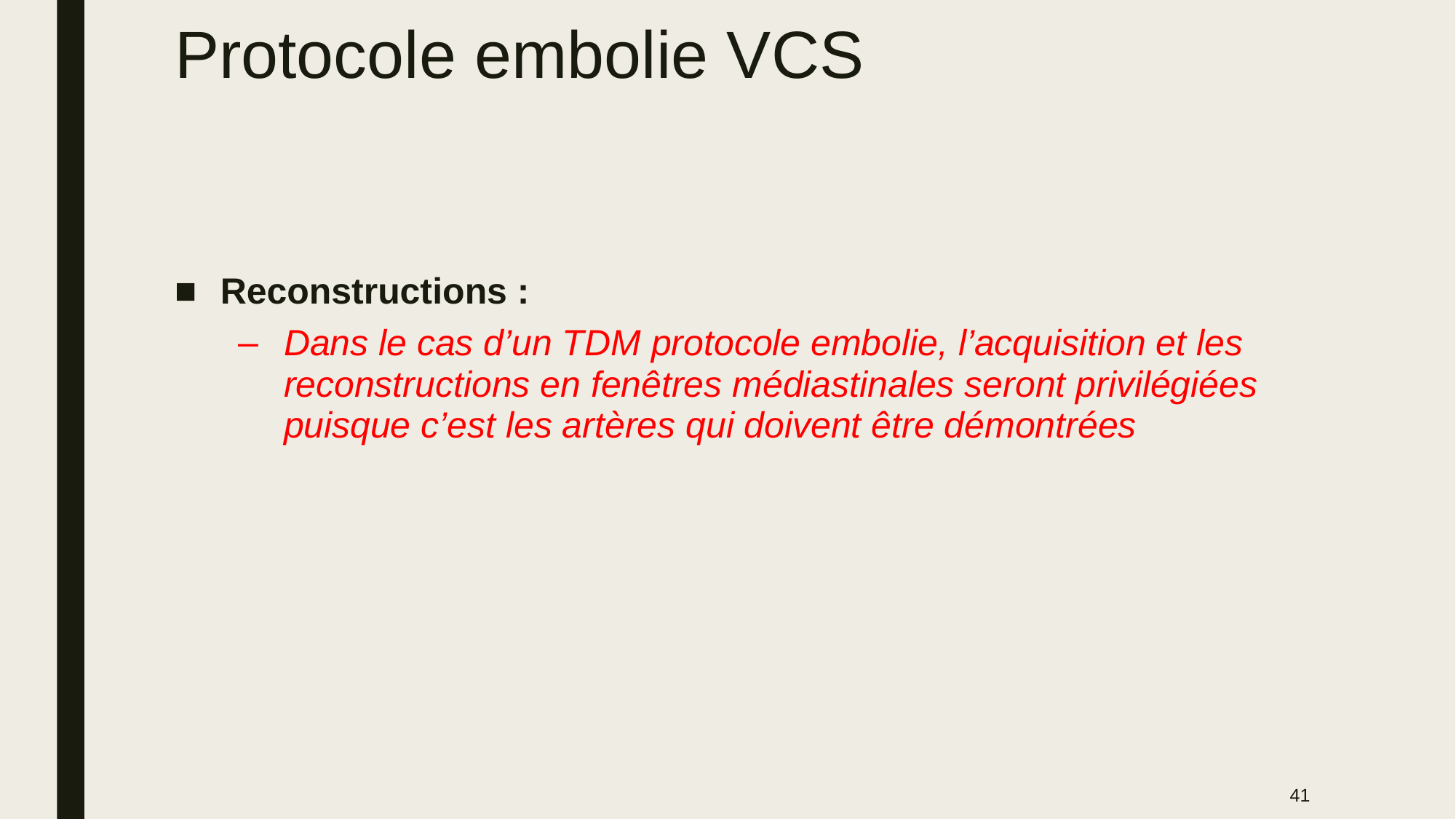

# Protocole embolie VCS
Reconstructions :
Dans le cas d’un TDM protocole embolie, l’acquisition et les reconstructions en fenêtres médiastinales seront privilégiées puisque c’est les artères qui doivent être démontrées

41